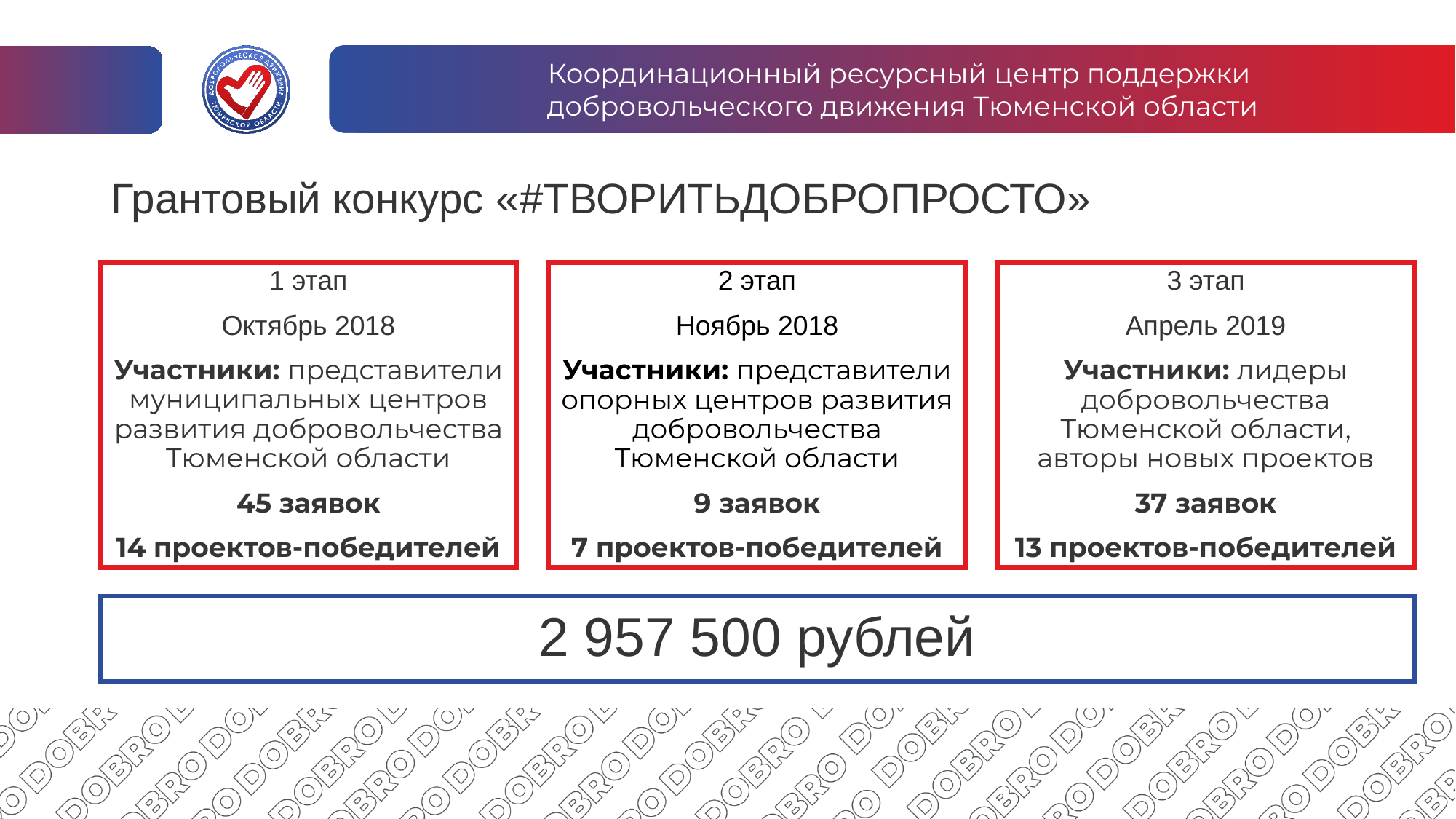

# Грантовый конкурс «#ТВОРИТЬДОБРОПРОСТО»
3 этап
Апрель 2019
Участники: лидеры добровольчества Тюменской области, авторы новых проектов
37 заявок
13 проектов-победителей
1 этап
Октябрь 2018
Участники: представители муниципальных центров развития добровольчества Тюменской области
45 заявок
14 проектов-победителей
2 этап
Ноябрь 2018
Участники: представители опорных центров развития добровольчества Тюменской области
9 заявок
7 проектов-победителей
2 957 500 рублей